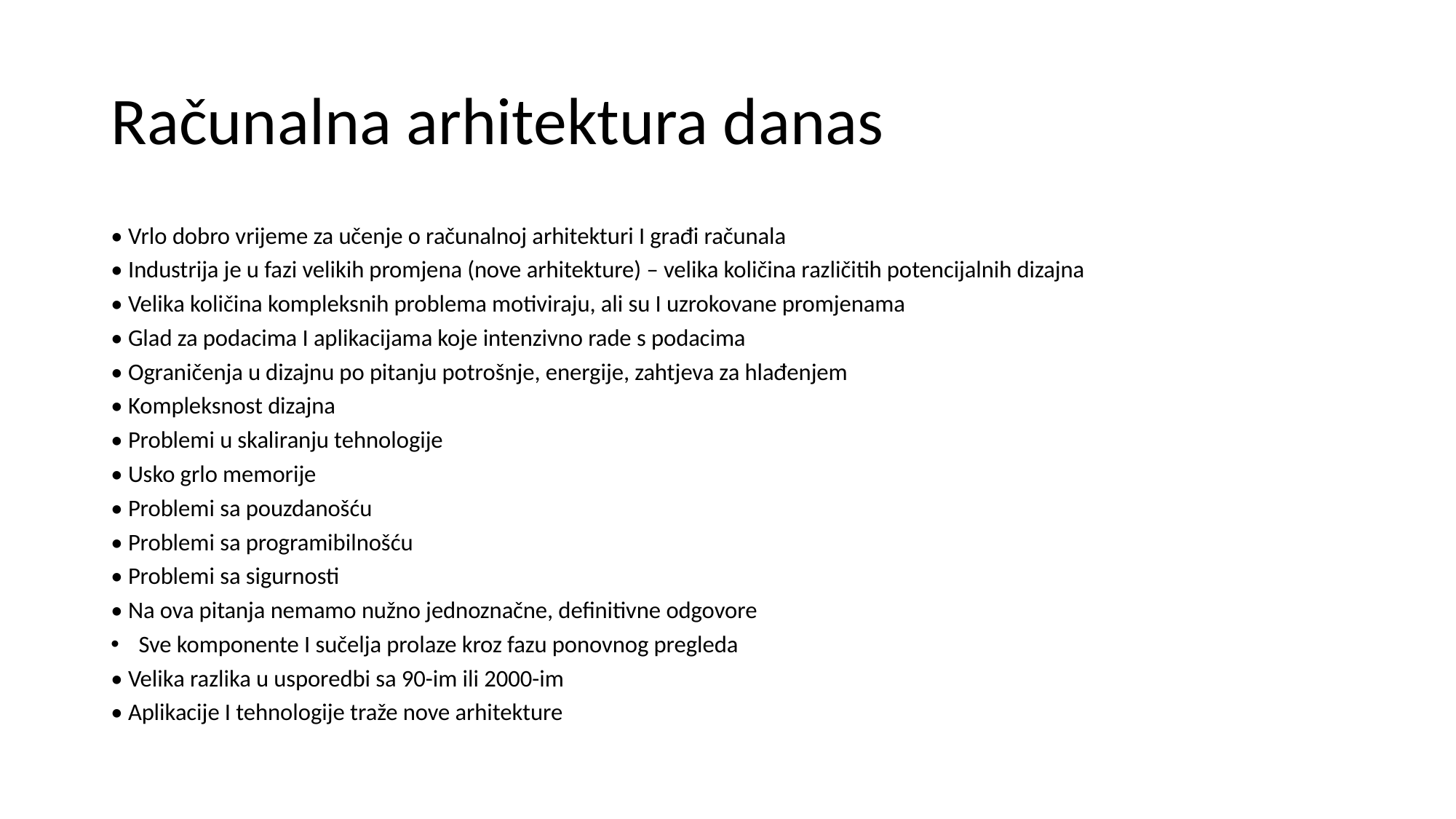

# Računalna arhitektura danas
• Vrlo dobro vrijeme za učenje o računalnoj arhitekturi I građi računala
• Industrija je u fazi velikih promjena (nove arhitekture) – velika količina različitih potencijalnih dizajna
• Velika količina kompleksnih problema motiviraju, ali su I uzrokovane promjenama
• Glad za podacima I aplikacijama koje intenzivno rade s podacima
• Ograničenja u dizajnu po pitanju potrošnje, energije, zahtjeva za hlađenjem
• Kompleksnost dizajna
• Problemi u skaliranju tehnologije
• Usko grlo memorije
• Problemi sa pouzdanošću
• Problemi sa programibilnošću
• Problemi sa sigurnosti
• Na ova pitanja nemamo nužno jednoznačne, definitivne odgovore
Sve komponente I sučelja prolaze kroz fazu ponovnog pregleda
• Velika razlika u usporedbi sa 90-im ili 2000-im
• Aplikacije I tehnologije traže nove arhitekture